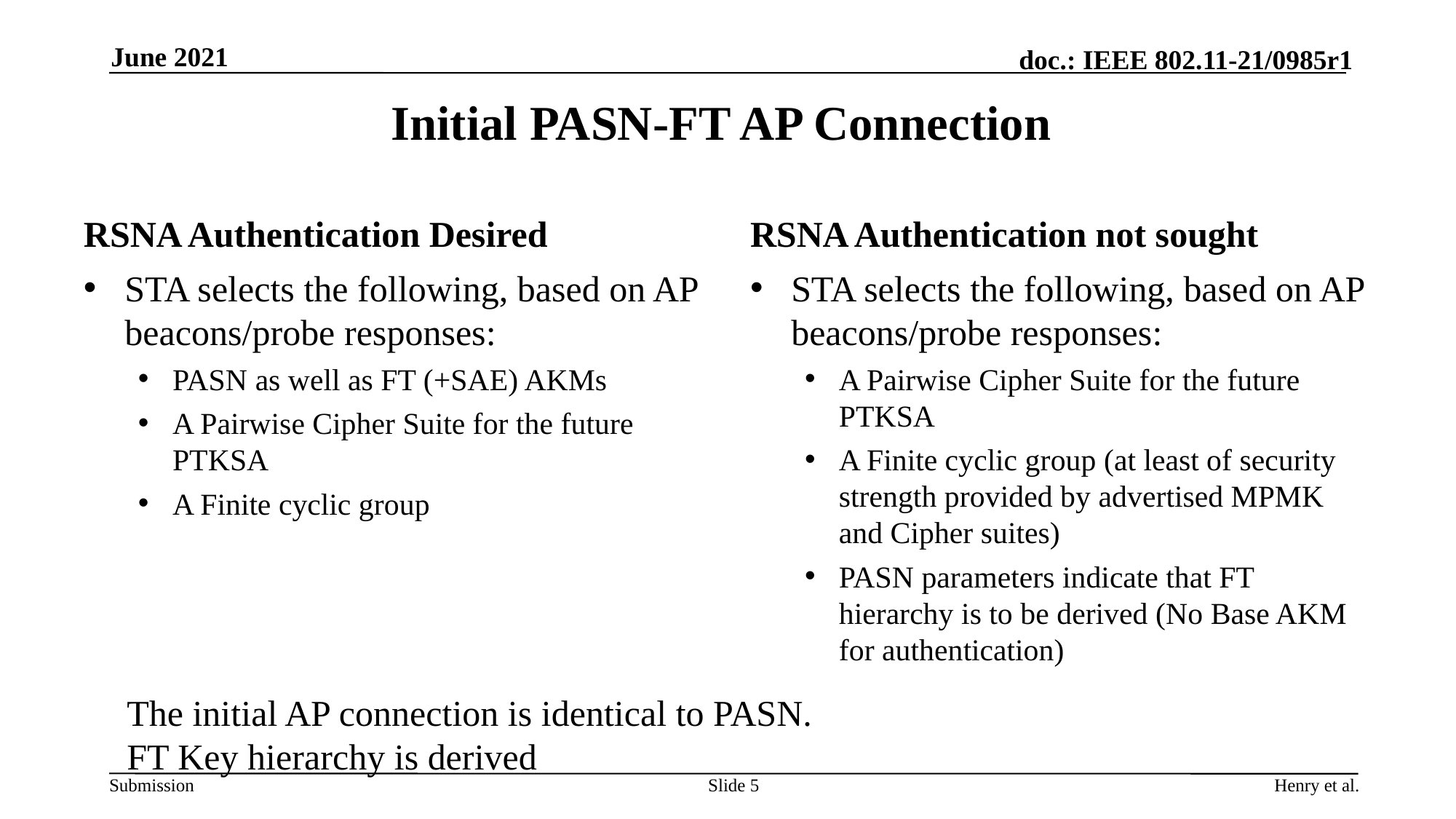

June 2021
# Initial PASN-FT AP Connection
RSNA Authentication Desired
RSNA Authentication not sought
STA selects the following, based on AP beacons/probe responses:
PASN as well as FT (+SAE) AKMs
A Pairwise Cipher Suite for the future PTKSA
A Finite cyclic group

STA selects the following, based on AP beacons/probe responses:
A Pairwise Cipher Suite for the future PTKSA
A Finite cyclic group (at least of security strength provided by advertised MPMK and Cipher suites)
PASN parameters indicate that FT hierarchy is to be derived (No Base AKM for authentication)

The initial AP connection is identical to PASN.
FT Key hierarchy is derived
Slide 5
Henry et al.